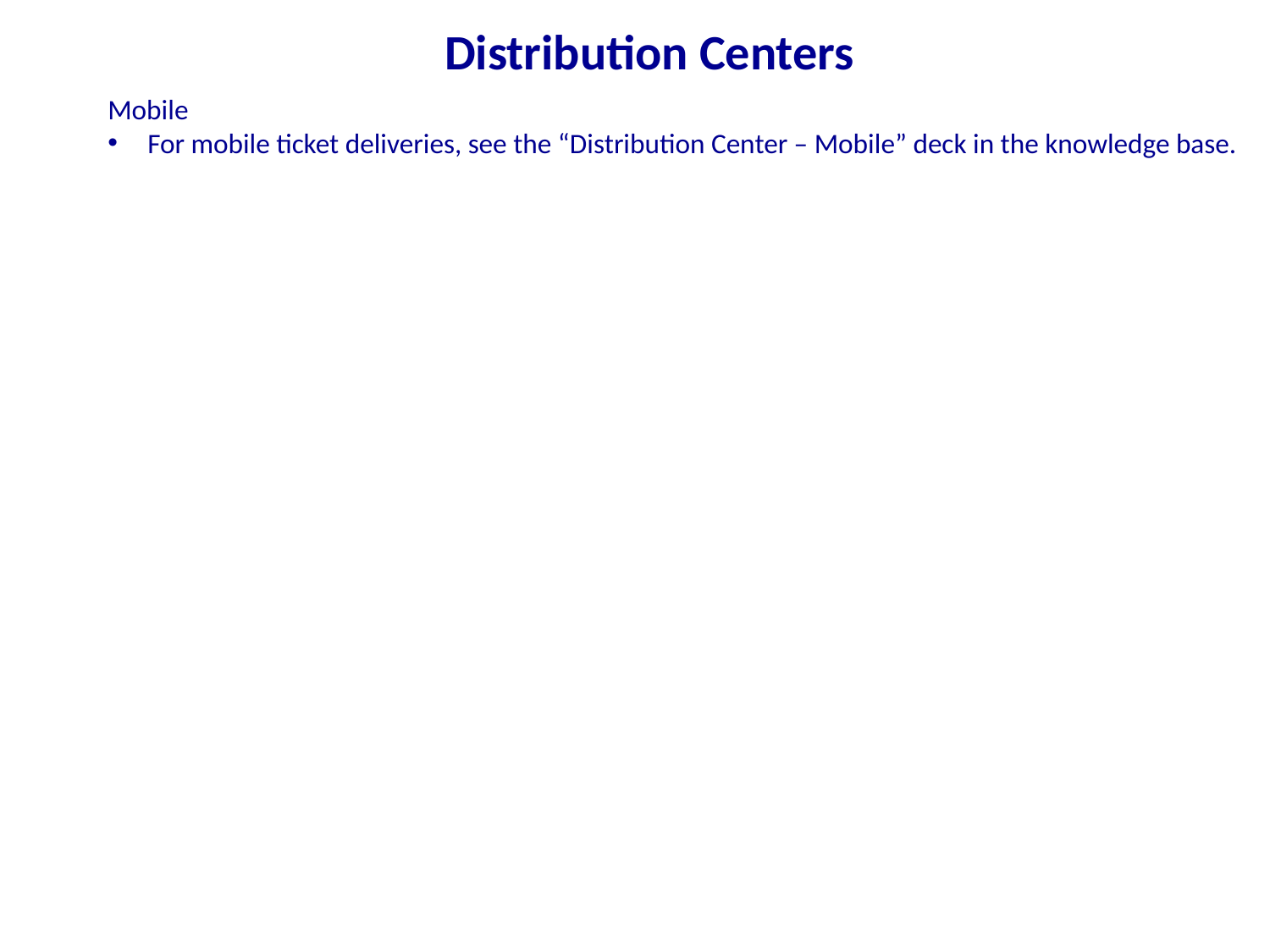

Distribution Centers
Mobile
For mobile ticket deliveries, see the “Distribution Center – Mobile” deck in the knowledge base.